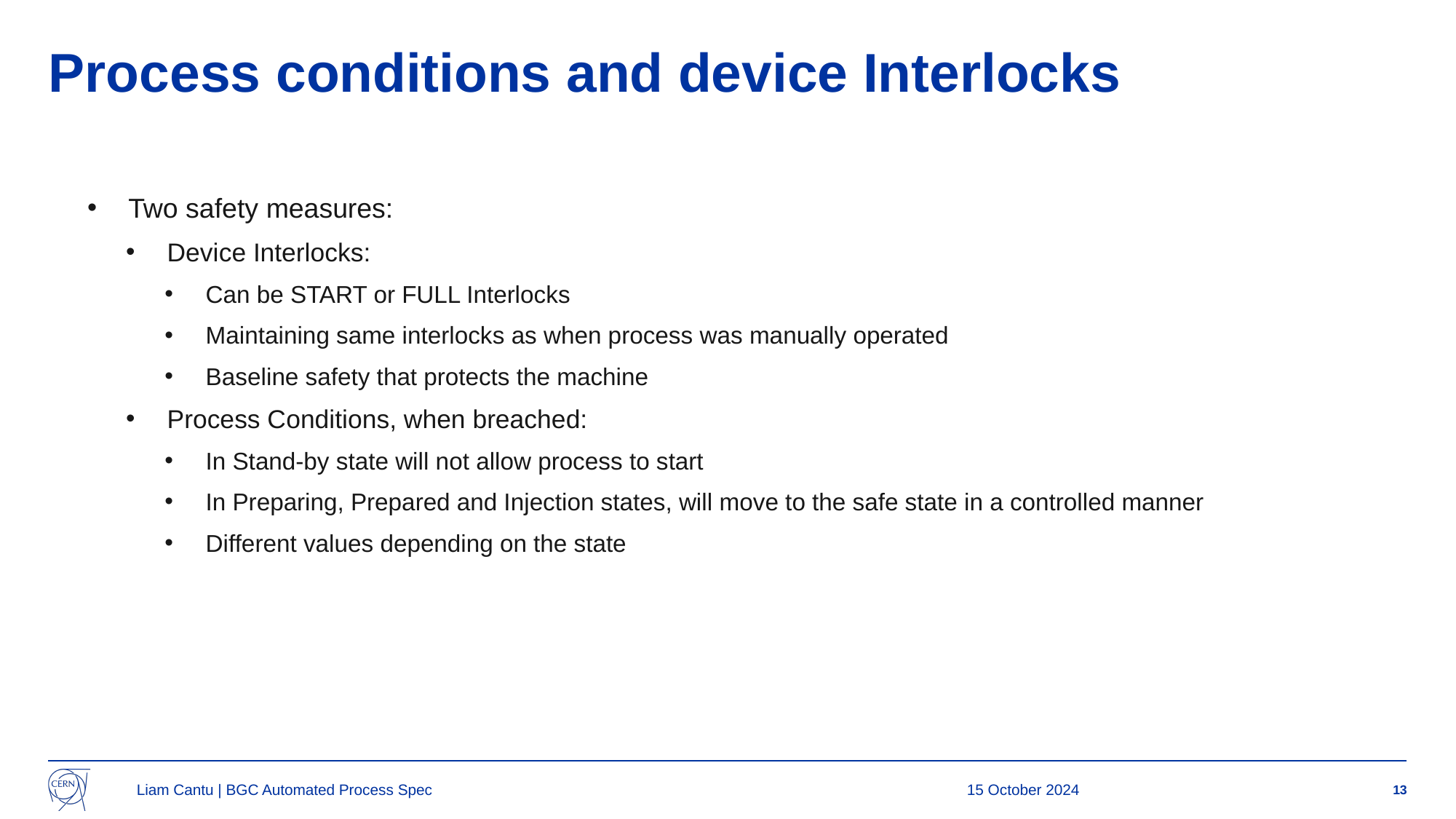

# Process conditions and device Interlocks
Two safety measures:
Device Interlocks:
Can be START or FULL Interlocks
Maintaining same interlocks as when process was manually operated
Baseline safety that protects the machine
Process Conditions, when breached:
In Stand-by state will not allow process to start
In Preparing, Prepared and Injection states, will move to the safe state in a controlled manner
Different values depending on the state
Liam Cantu | BGC Automated Process Spec
15 October 2024
13